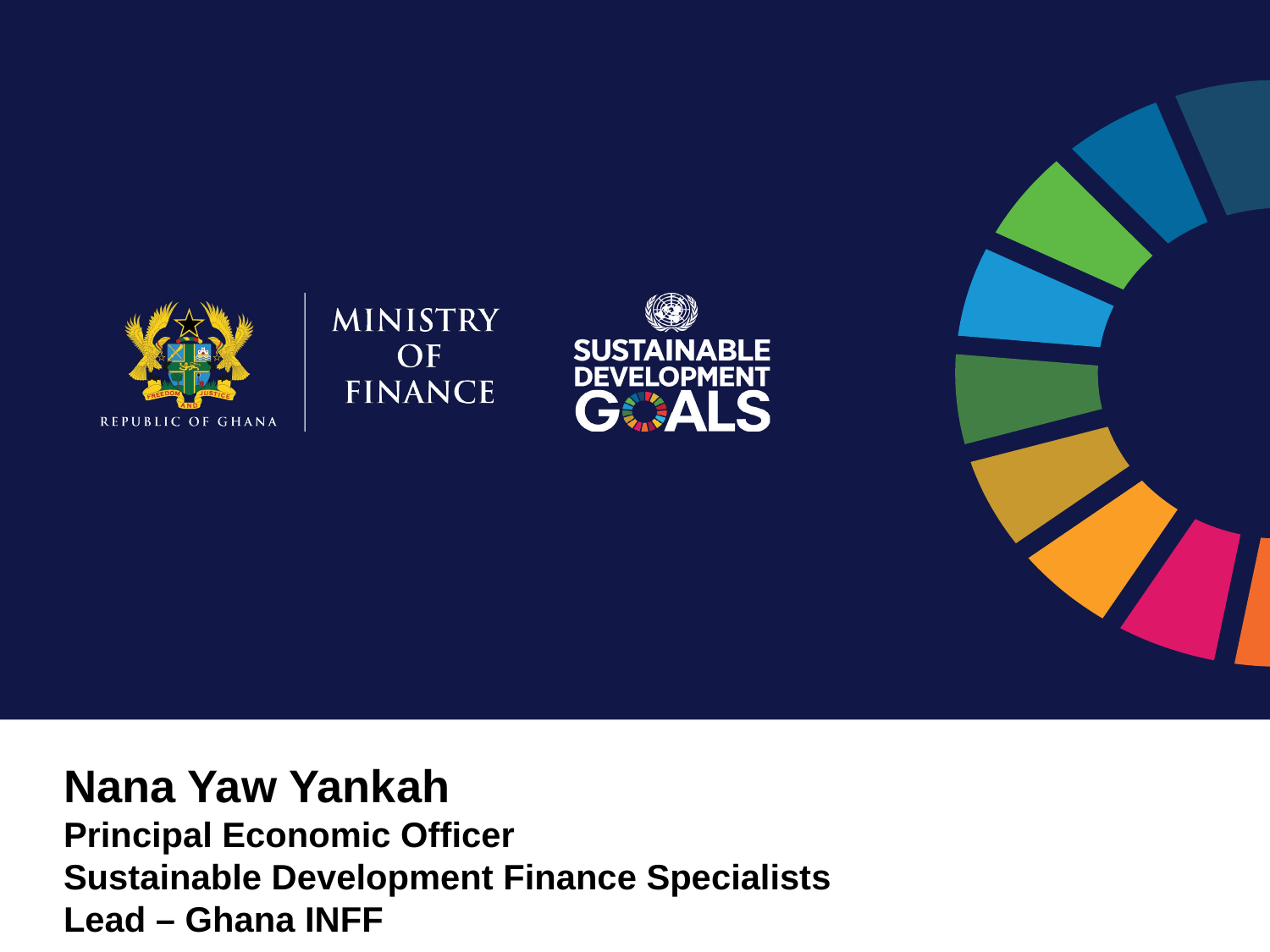

# Nana Yaw Yankah Principal Economic Officer Sustainable Development Finance Specialists Lead – Ghana INFF